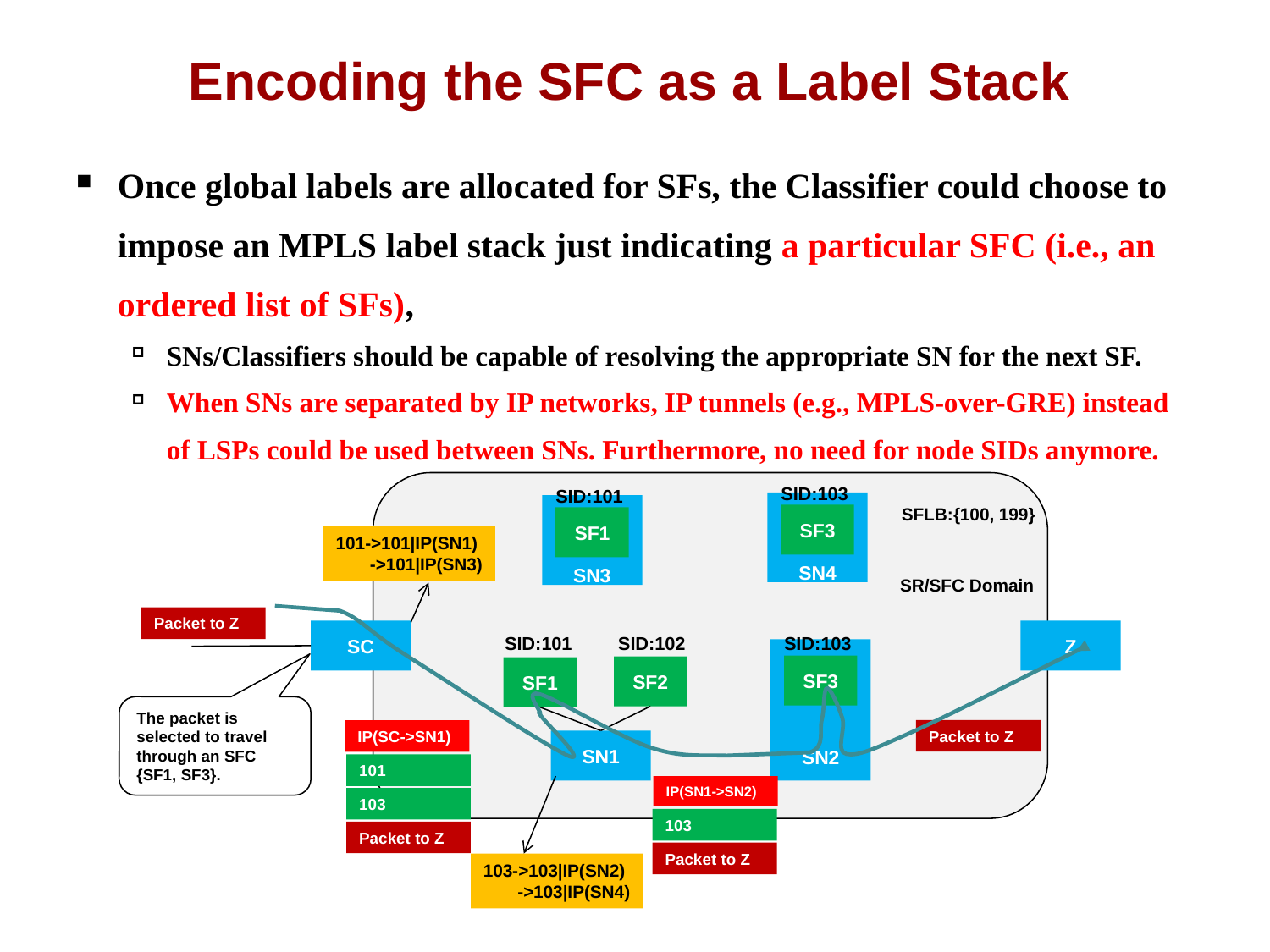

Encoding the SFC as a Label Stack
Once global labels are allocated for SFs, the Classifier could choose to impose an MPLS label stack just indicating a particular SFC (i.e., an ordered list of SFs),
SNs/Classifiers should be capable of resolving the appropriate SN for the next SF.
When SNs are separated by IP networks, IP tunnels (e.g., MPLS-over-GRE) instead of LSPs could be used between SNs. Furthermore, no need for node SIDs anymore.

SID:103
SID:101

SN4

SN3
SFLB:{100, 199}
SF3
SF1
101->101|IP(SN1)
       ->101|IP(SN3)
SR/SFC Domain

Packet to Z
SC
Z
SID:103
SID:101
SID:102

SN2
SF3
SF2
SF1
The packet is selected to travel through an SFC {SF1, SF3}.
Packet to Z
IP(SC->SN1)
SN1
101
IP(SN1->SN2)
103
103
Packet to Z
Packet to Z
103->103|IP(SN2)
       ->103|IP(SN4)